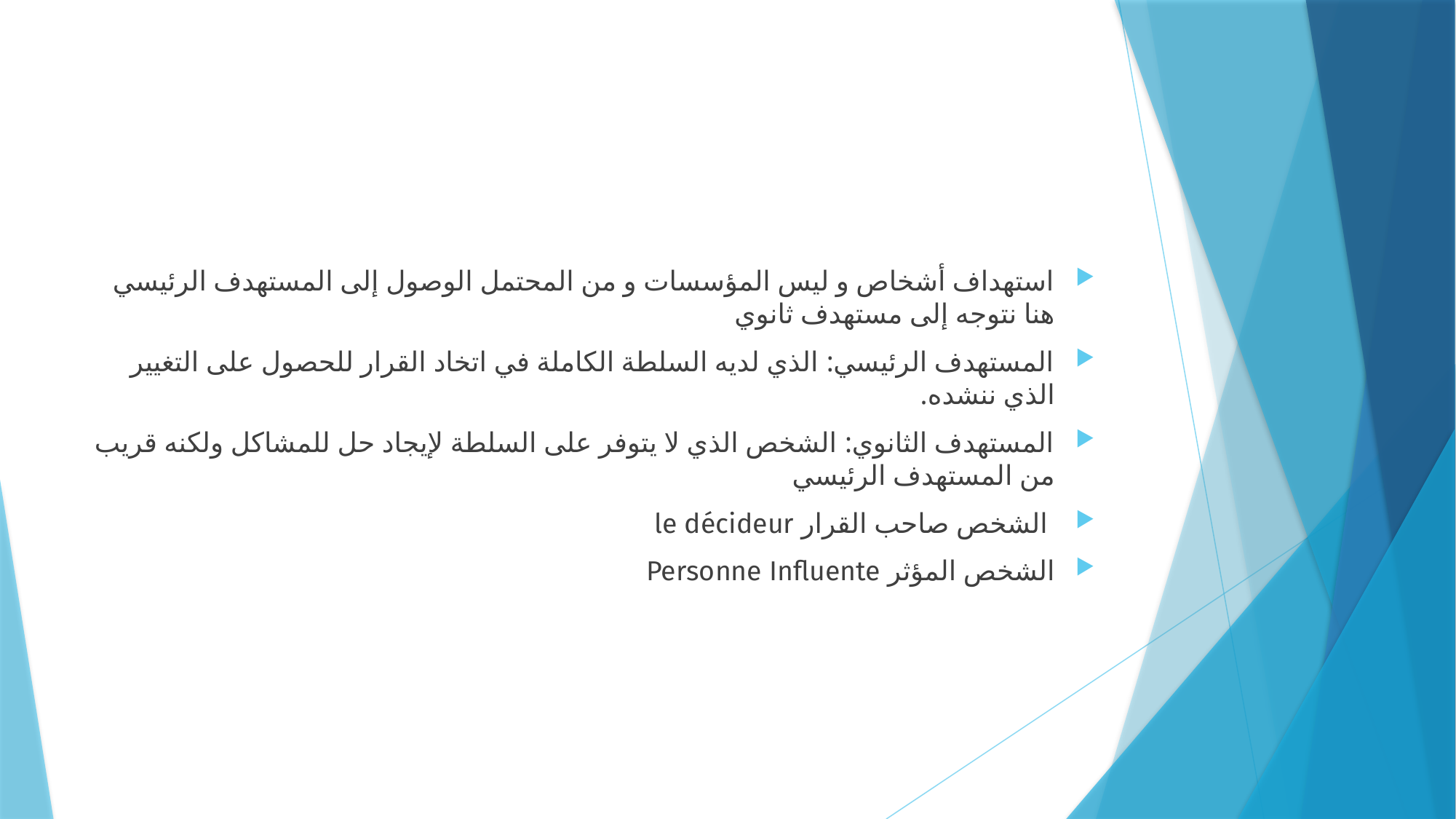

استهداف أشخاص و ليس المؤسسات و من المحتمل الوصول إلى المستهدف الرئيسي هنا نتوجه إلى مستهدف ثانوي
المستهدف الرئيسي: الذي لديه السلطة الكاملة في اتخاد القرار للحصول على التغيير الذي ننشده.
المستهدف الثانوي: الشخص الذي لا يتوفر على السلطة لإيجاد حل للمشاكل ولكنه قريب من المستهدف الرئيسي
 الشخص صاحب القرار le décideur
الشخص المؤثر Personne Influente